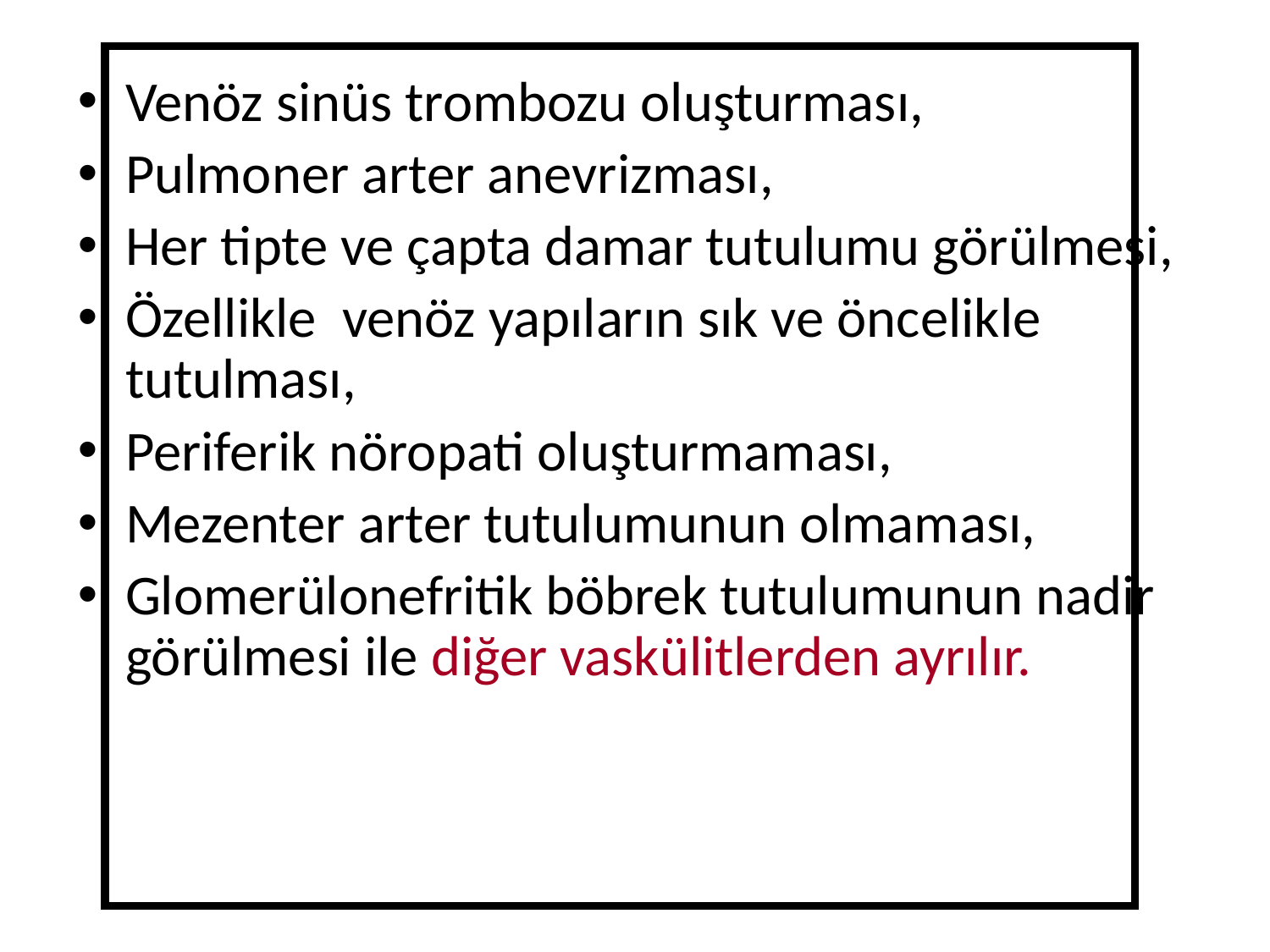

Venöz sinüs trombozu oluşturması,
Pulmoner arter anevrizması,
Her tipte ve çapta damar tutulumu görülmesi,
Özellikle  venöz yapıların sık ve öncelikle tutulması,
Periferik nöropati oluşturmaması,
Mezenter arter tutulumunun olmaması,
Glomerülonefritik böbrek tutulumunun nadir görülmesi ile diğer vaskülitlerden ayrılır.